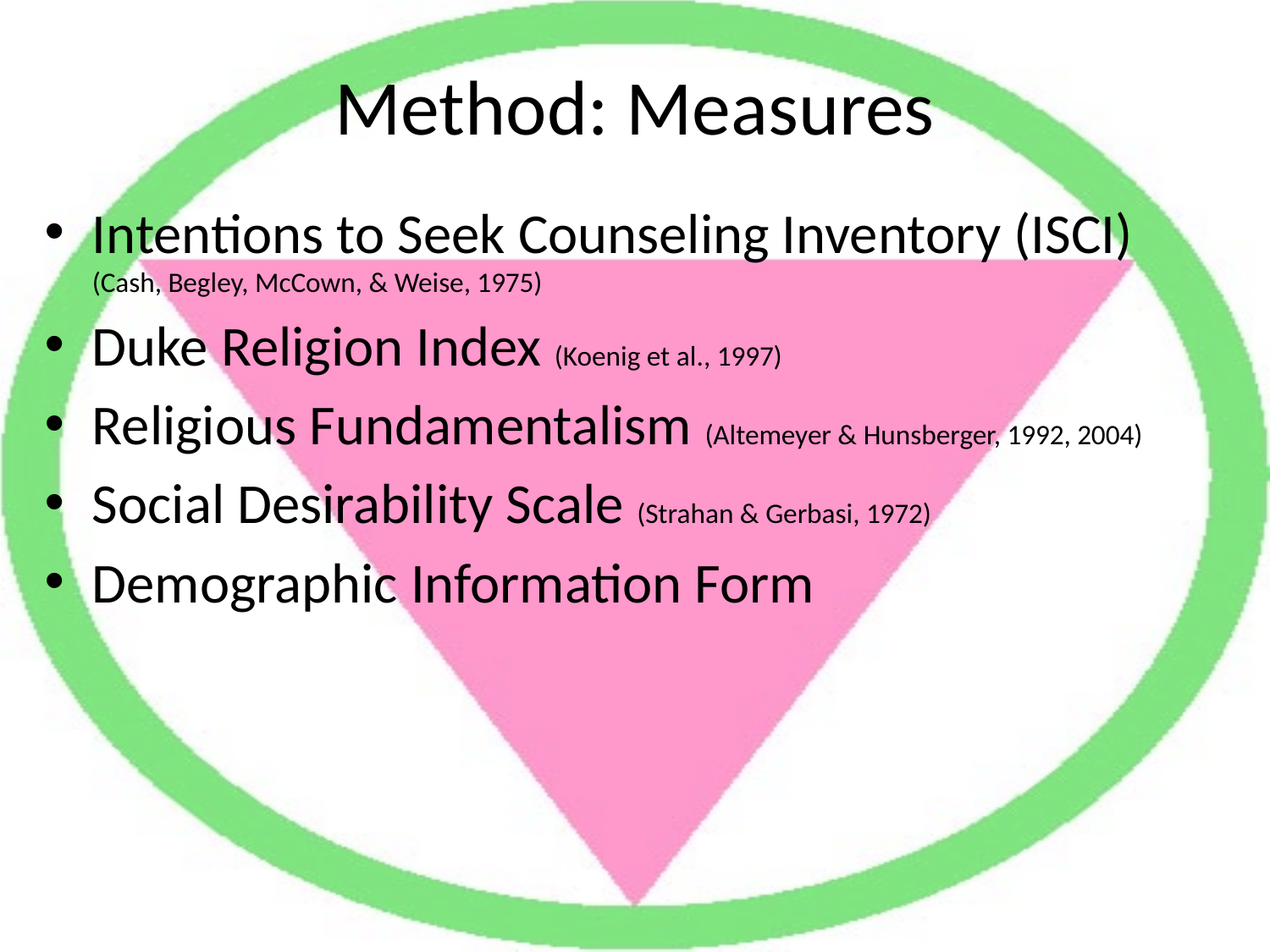

# Method: Measures
Intentions to Seek Counseling Inventory (ISCI) (Cash, Begley, McCown, & Weise, 1975)
Duke Religion Index (Koenig et al., 1997)
Religious Fundamentalism (Altemeyer & Hunsberger, 1992, 2004)
Social Desirability Scale (Strahan & Gerbasi, 1972)
Demographic Information Form